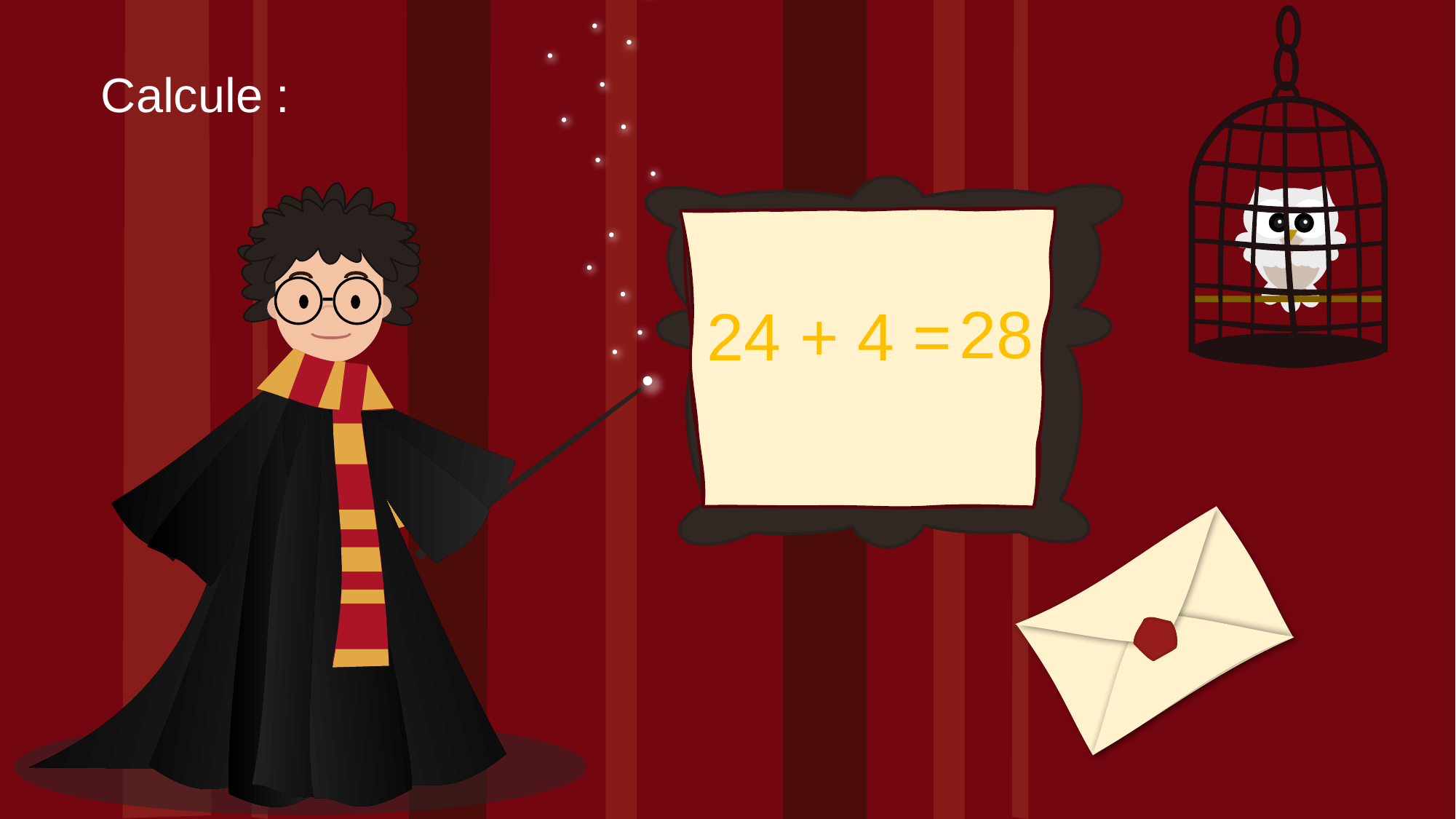

Calcule :

28
24 + 4 =